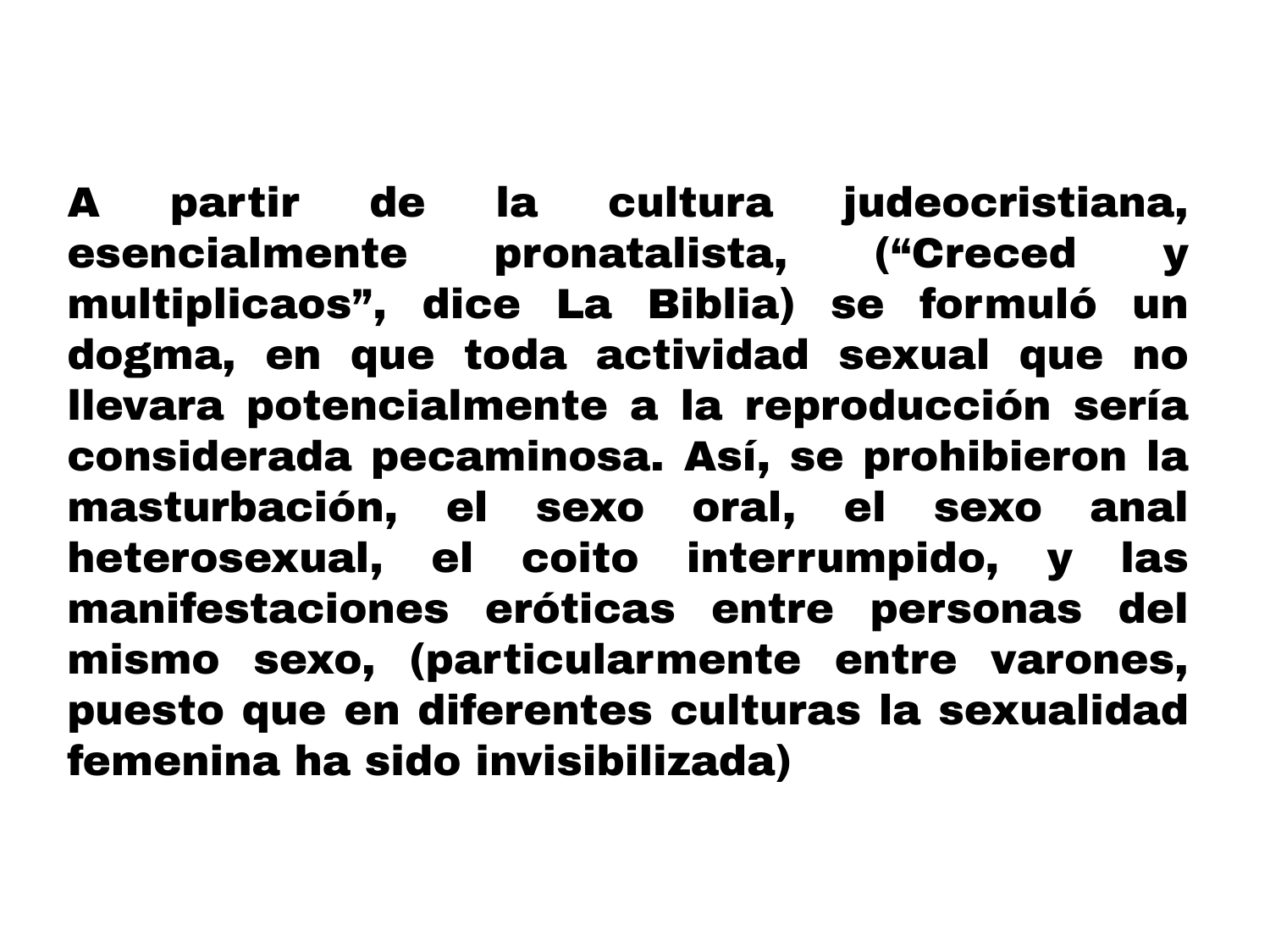

A partir de la cultura judeocristiana, esencialmente pronatalista, (“Creced y multiplicaos”, dice La Biblia) se formuló un dogma, en que toda actividad sexual que no llevara potencialmente a la reproducción sería considerada pecaminosa. Así, se prohibieron la masturbación, el sexo oral, el sexo anal heterosexual, el coito interrumpido, y las manifestaciones eróticas entre personas del mismo sexo, (particularmente entre varones, puesto que en diferentes culturas la sexualidad femenina ha sido invisibilizada)